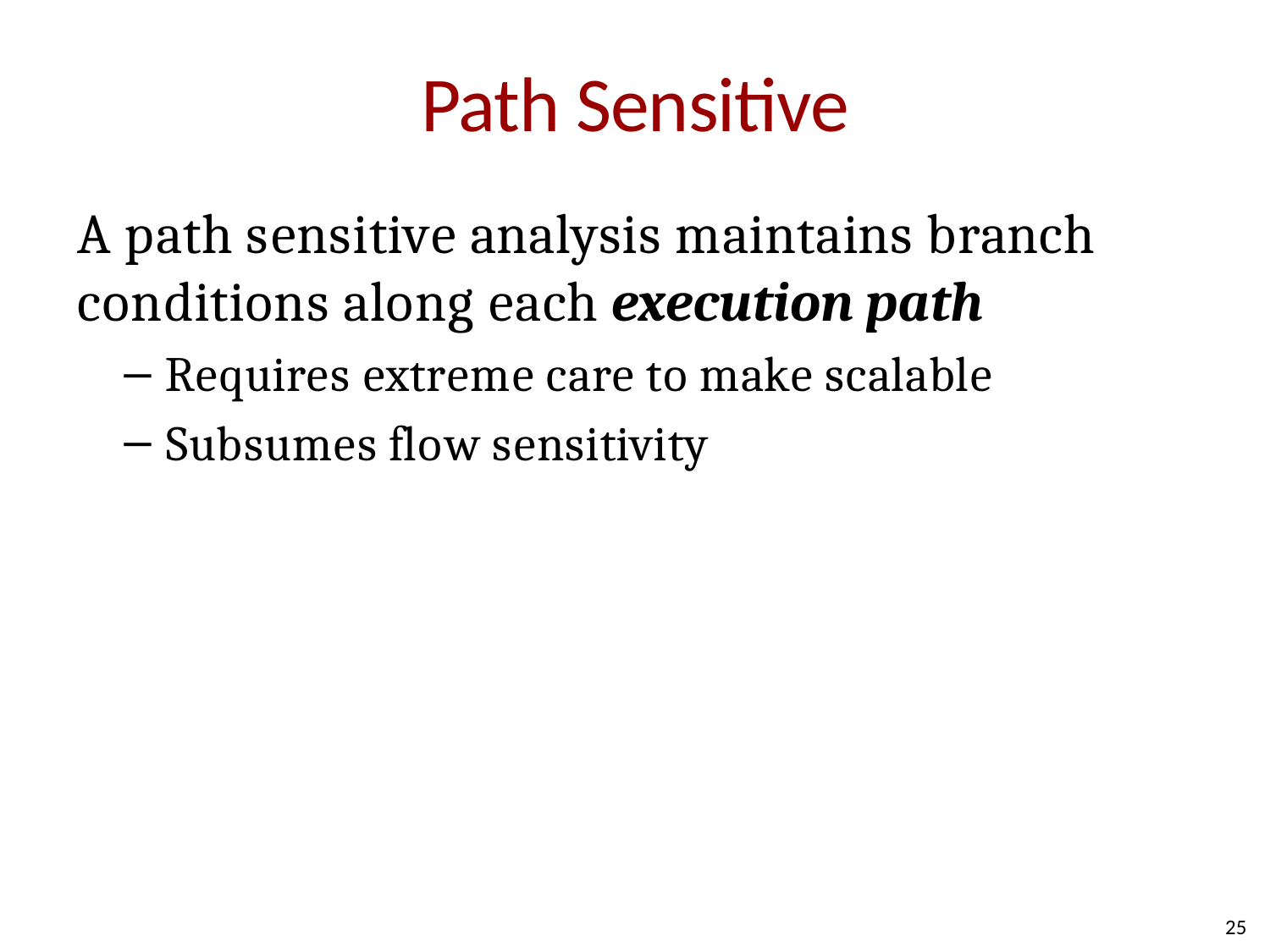

# Path Sensitive
A path sensitive analysis maintains branch conditions along each execution path
Requires extreme care to make scalable
Subsumes flow sensitivity
25